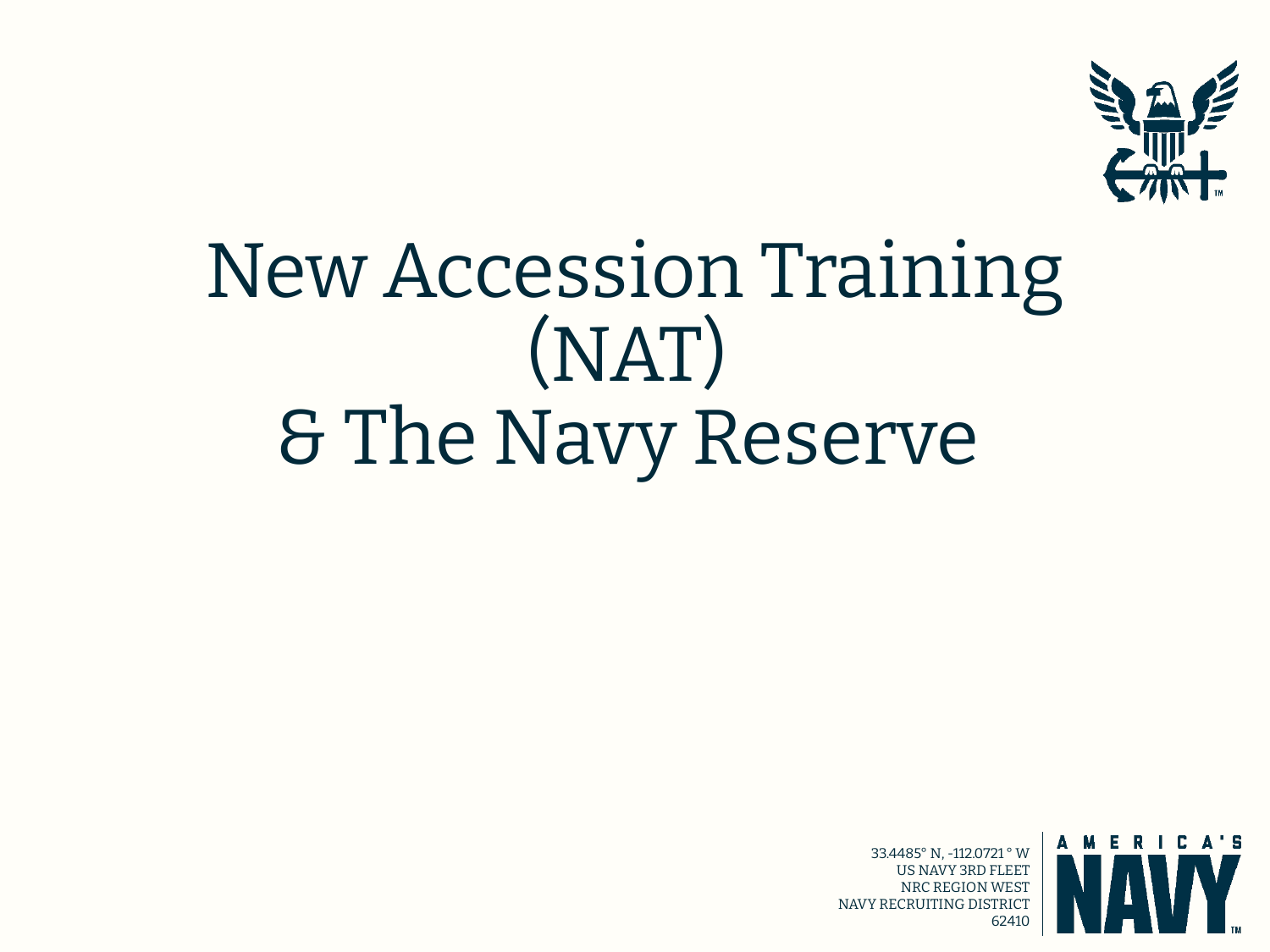

# New Accession Training (NAT) & The Navy Reserve